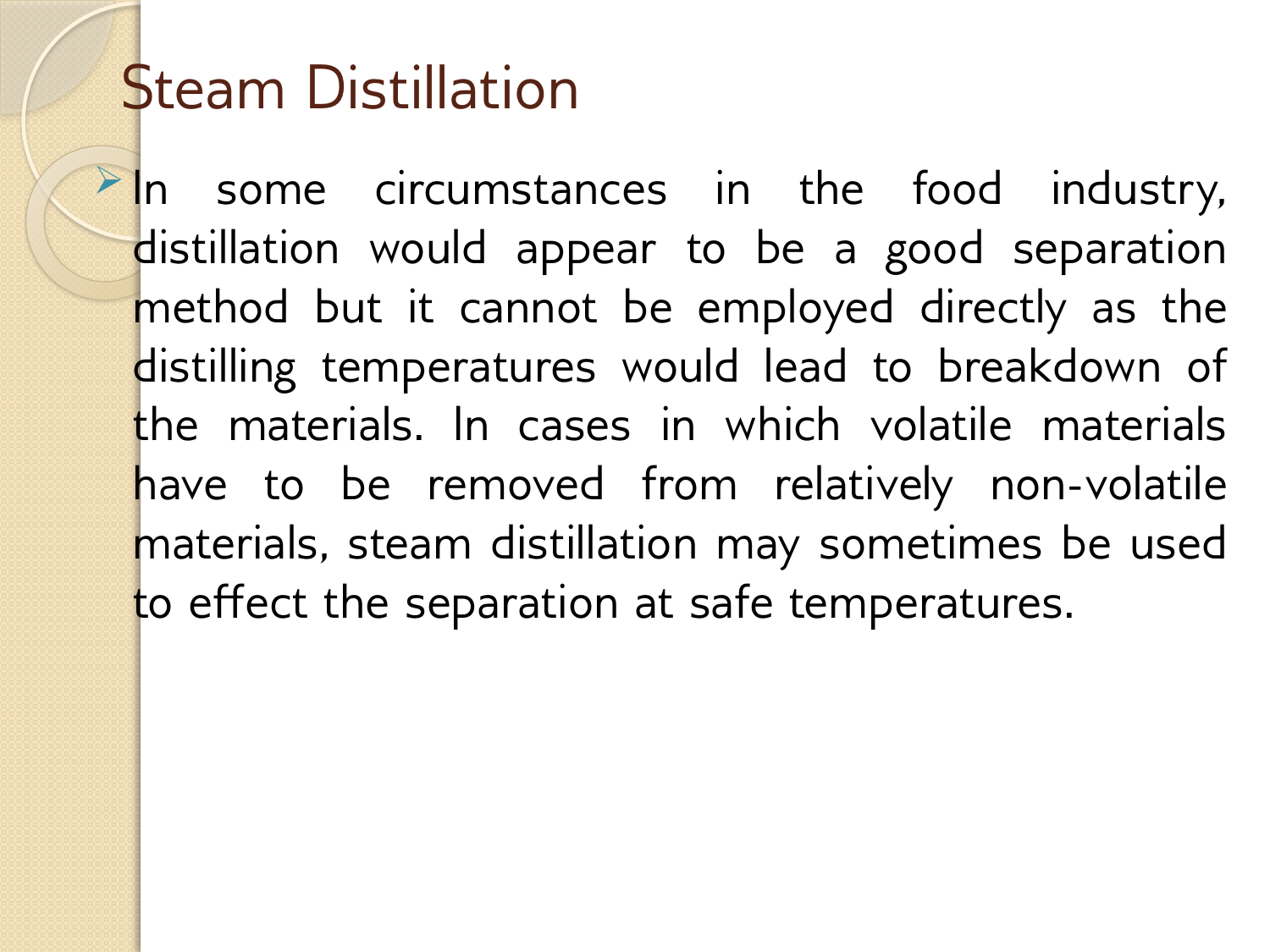

# Steam Distillation
In some circumstances in the food industry, distillation would appear to be a good separation method but it cannot be employed directly as the distilling temperatures would lead to breakdown of the materials. In cases in which volatile materials have to be removed from relatively non-volatile materials, steam distillation may sometimes be used to effect the separation at safe temperatures.